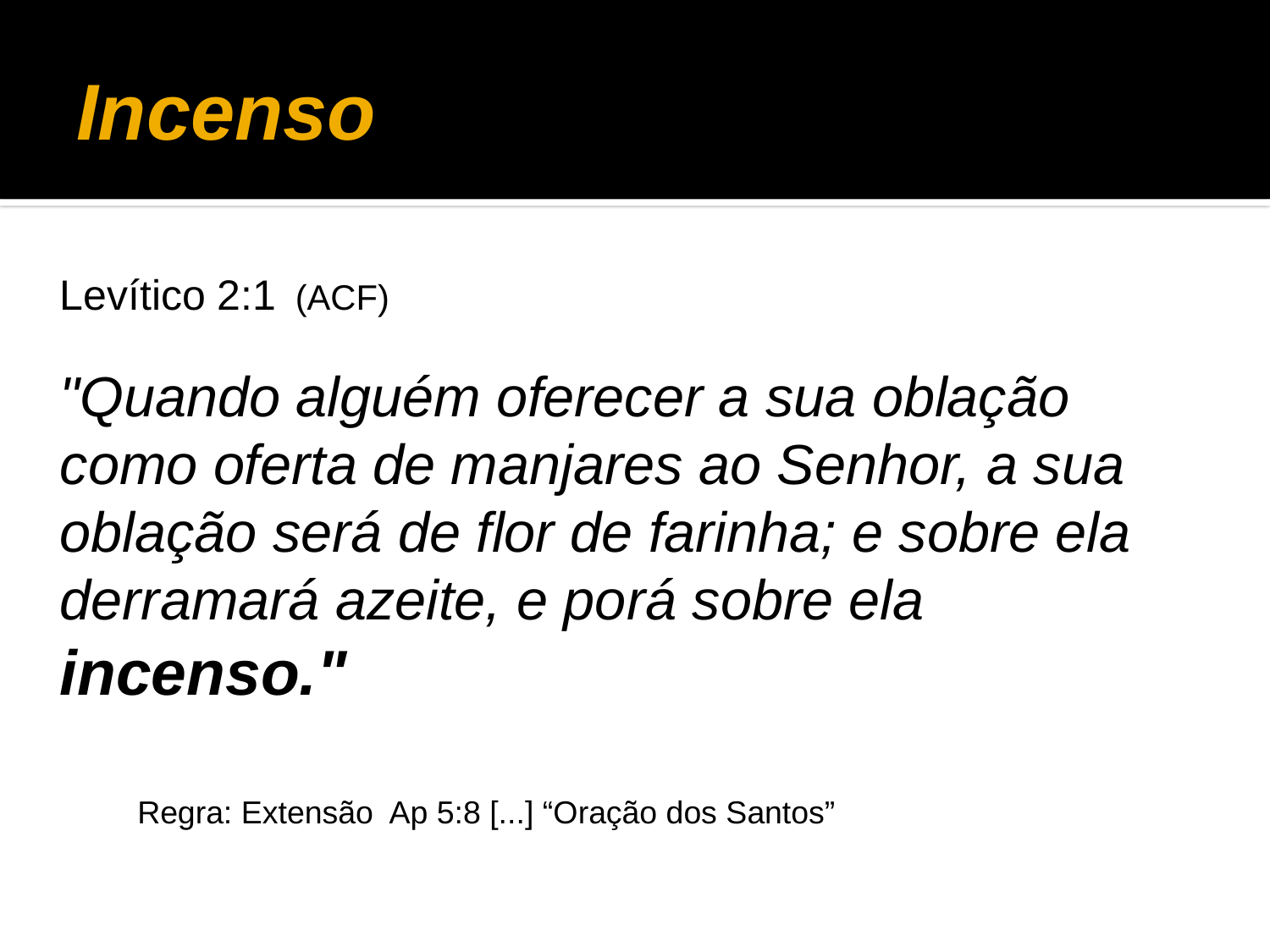

# Incenso
Levítico 2:1  (ACF)

"Quando alguém oferecer a sua oblação como oferta de manjares ao Senhor, a sua oblação será de flor de farinha; e sobre ela derramará azeite, e porá sobre ela incenso."

Regra: Extensão  Ap 5:8 [...] “Oração dos Santos”